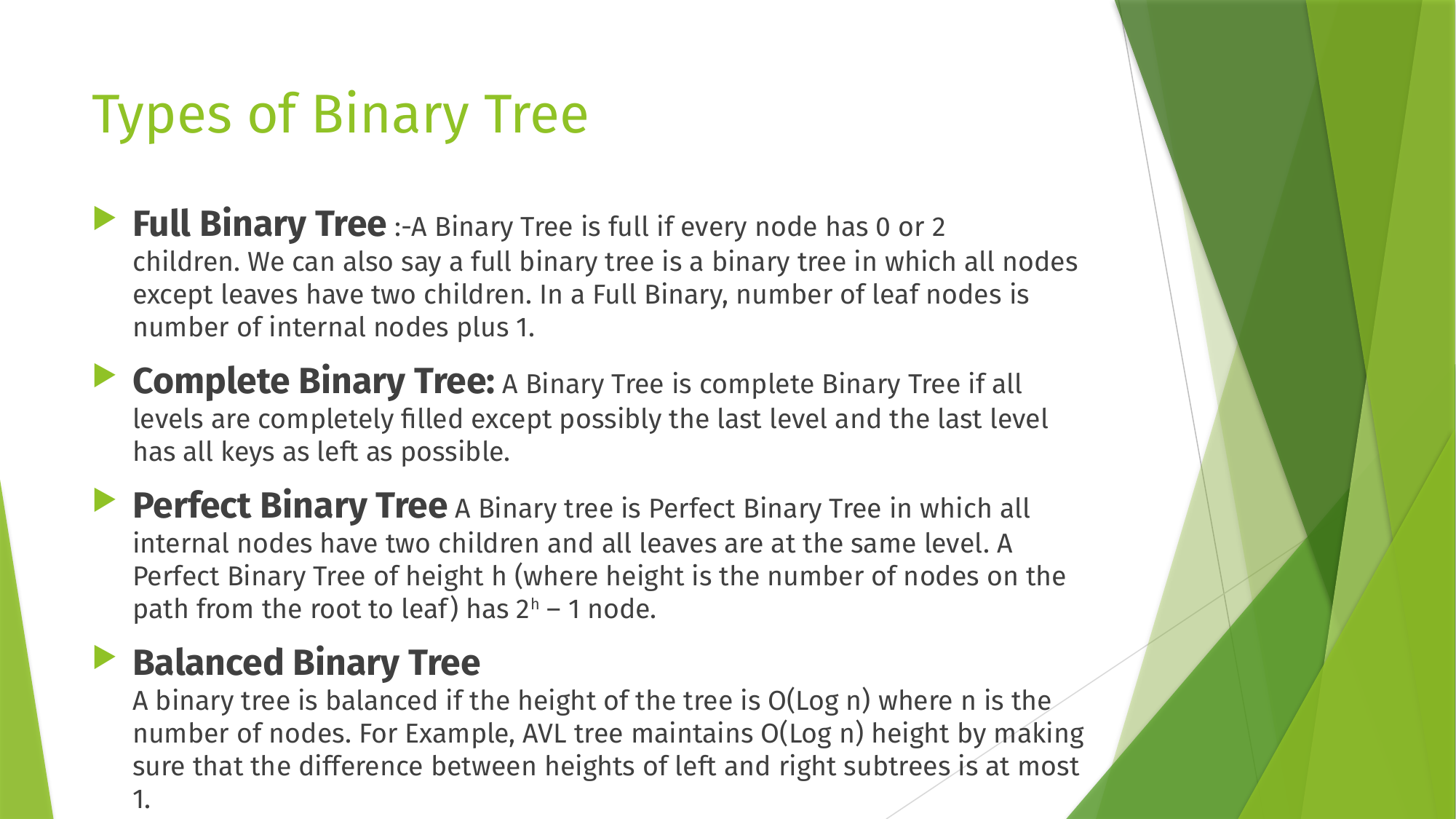

# Types of Binary Tree
Full Binary Tree :-A Binary Tree is full if every node has 0 or 2 children. We can also say a full binary tree is a binary tree in which all nodes except leaves have two children. In a Full Binary, number of leaf nodes is number of internal nodes plus 1.
Complete Binary Tree: A Binary Tree is complete Binary Tree if all levels are completely filled except possibly the last level and the last level has all keys as left as possible.
Perfect Binary Tree A Binary tree is Perfect Binary Tree in which all internal nodes have two children and all leaves are at the same level. A Perfect Binary Tree of height h (where height is the number of nodes on the path from the root to leaf) has 2h – 1 node.
Balanced Binary Tree
A binary tree is balanced if the height of the tree is O(Log n) where n is the number of nodes. For Example, AVL tree maintains O(Log n) height by making sure that the difference between heights of left and right subtrees is at most 1.